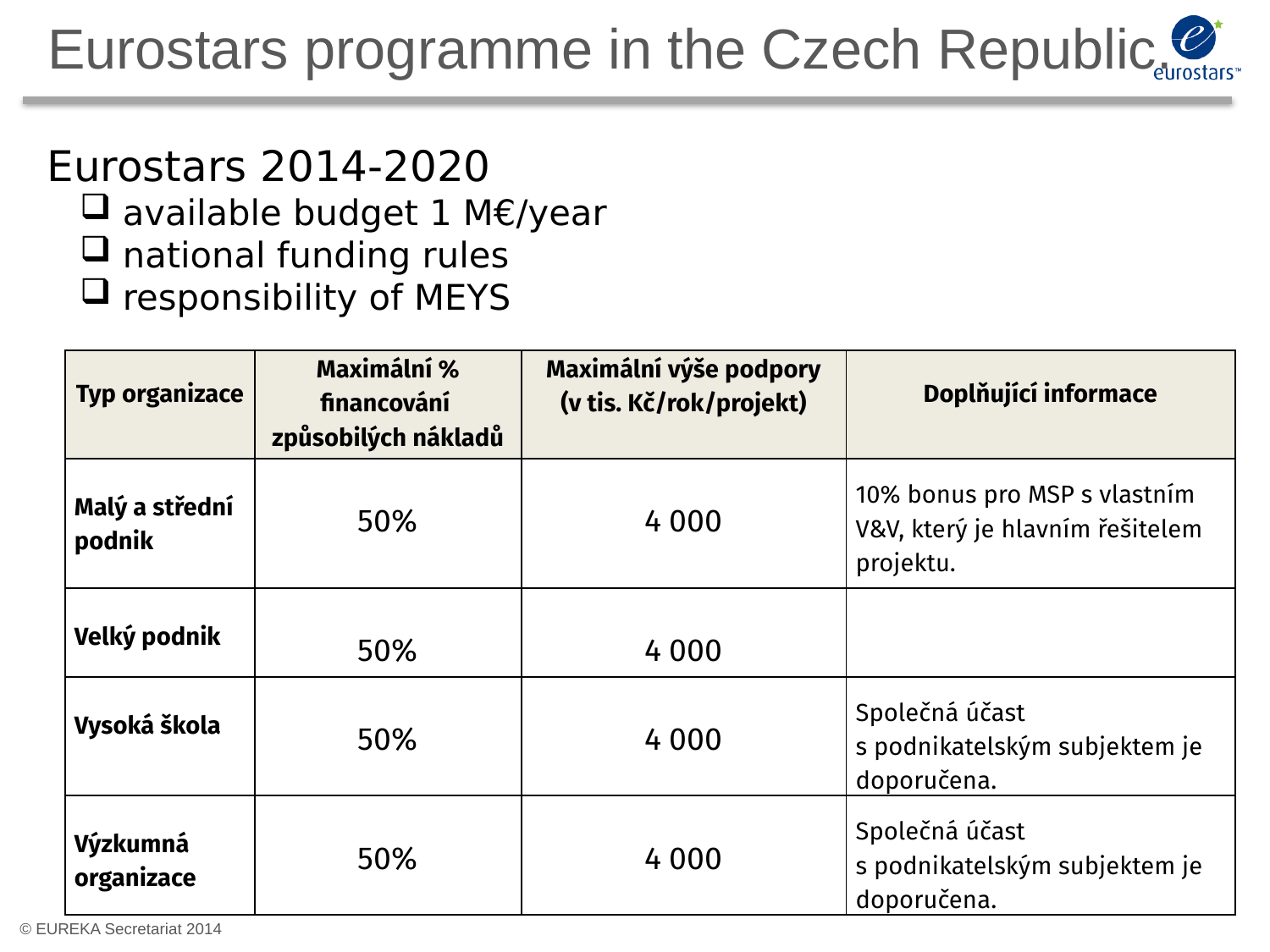

# Eurostars programme in the Czech Republic.

Eurostars 2014-2020
 available budget 1 M€/year
 national funding rules
 responsibility of MEYS

| Typ organizace | Maximální % financování způsobilých nákladů | Maximální výše podpory (v tis. Kč/rok/projekt) | Doplňující informace |
| --- | --- | --- | --- |
| Malý a střední podnik | 50% | 4 000 | 10% bonus pro MSP s vlastním V&V, který je hlavním řešitelem projektu. |
| Velký podnik | 50% | 4 000 |  |
| Vysoká škola | 50% | 4 000 | Společná účast s podnikatelským subjektem je doporučena. |
| Výzkumná organizace | 50% | 4 000 | Společná účast s podnikatelským subjektem je doporučena. |